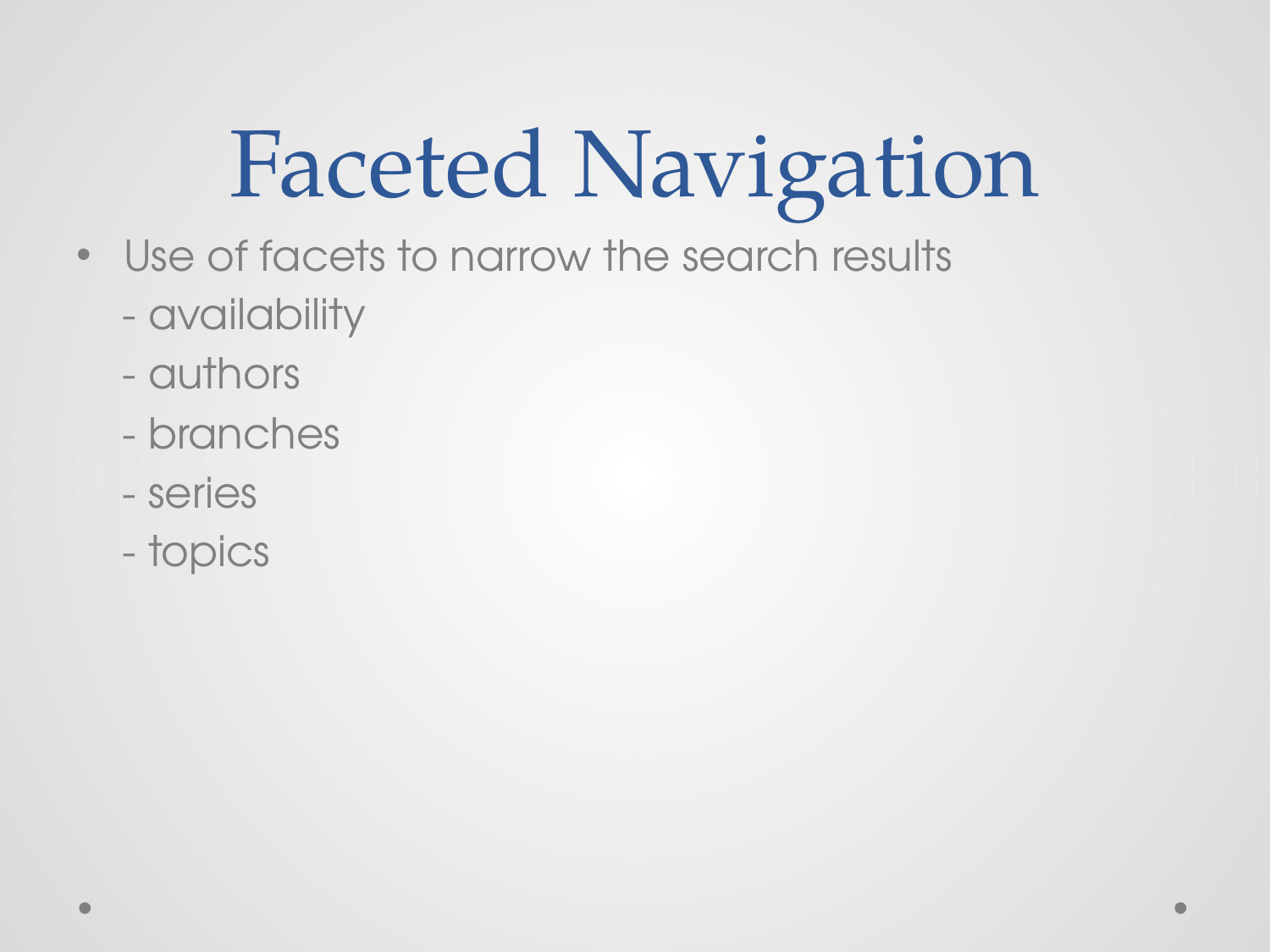

# Faceted Navigation
Use of facets to narrow the search results
    - availability
    - authors
    - branches
    - series
    - topics